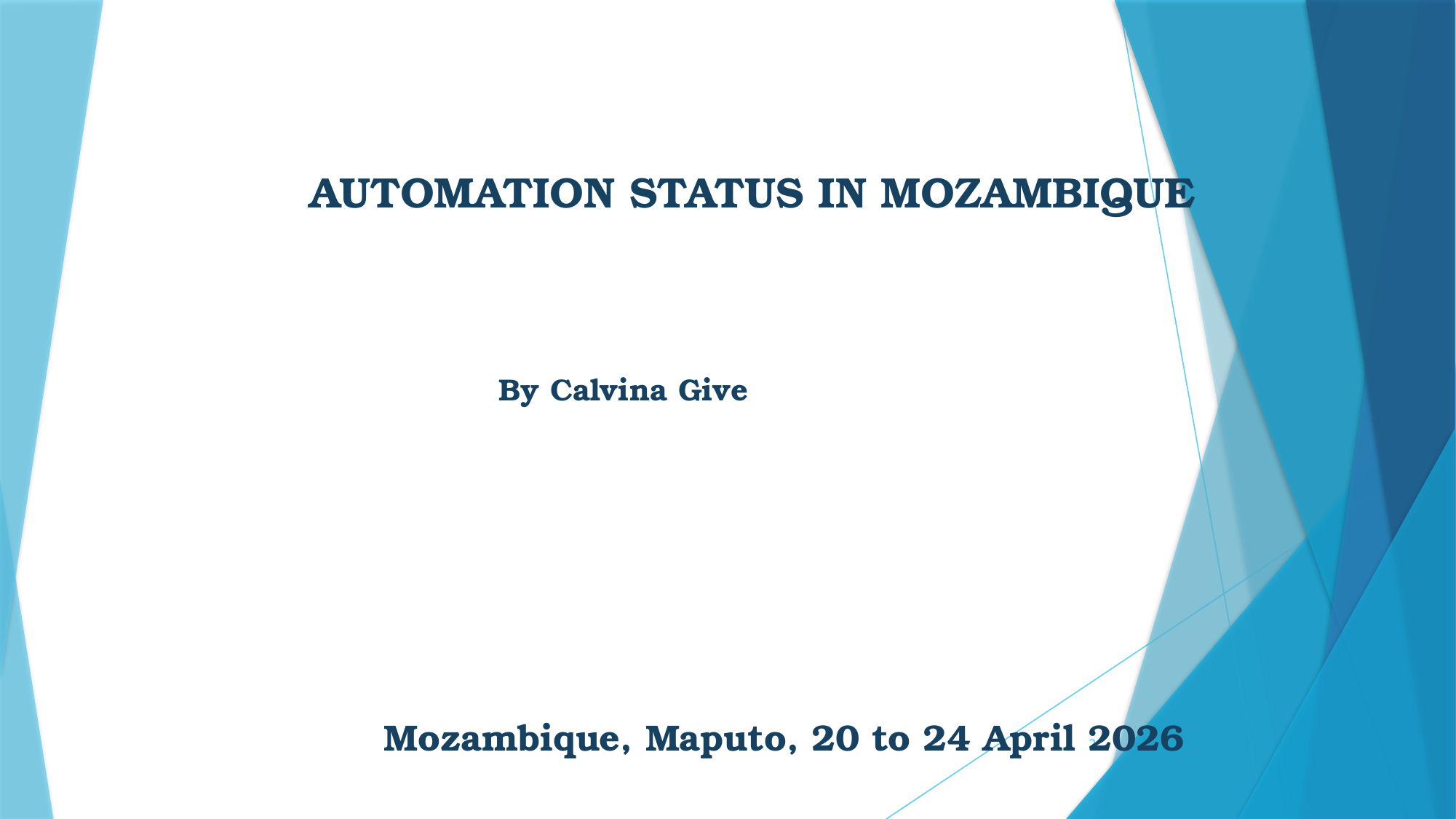

AUTOMATION STATUS IN MOZAMBIQUE
By Calvina Give

Mozambique, Maputo, 20 to 24 April 2026
2